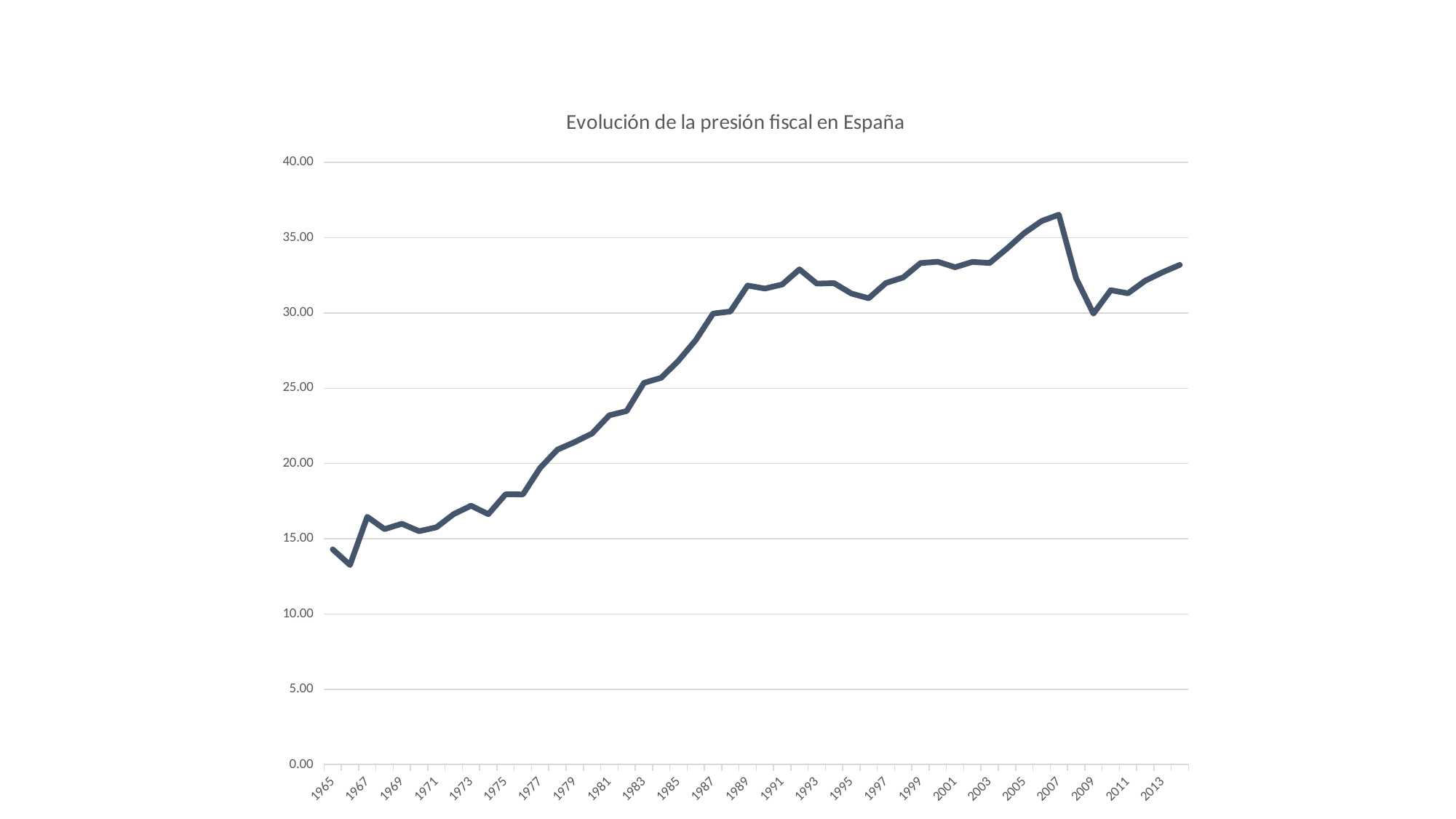

### Chart: Evolución de la presión fiscal en España

| Category | España |
|---|---|
| 1965 | 14.294 |
| 1966 | 13.254 |
| 1967 | 16.45799999999999 |
| 1968 | 15.637 |
| 1969 | 15.998 |
| 1970 | 15.501 |
| 1971 | 15.76 |
| 1972 | 16.63800000000001 |
| 1973 | 17.195 |
| 1974 | 16.631 |
| 1975 | 17.953 |
| 1976 | 17.943 |
| 1977 | 19.71 |
| 1978 | 20.92299999999998 |
| 1979 | 21.427 |
| 1980 | 21.996 |
| 1981 | 23.202 |
| 1982 | 23.485 |
| 1983 | 25.357 |
| 1984 | 25.697 |
| 1985 | 26.837 |
| 1986 | 28.198 |
| 1987 | 29.962 |
| 1988 | 30.101 |
| 1989 | 31.82400000000001 |
| 1990 | 31.623 |
| 1991 | 31.895 |
| 1992 | 32.9 |
| 1993 | 31.952 |
| 1994 | 31.985 |
| 1995 | 31.294 |
| 1996 | 30.979 |
| 1997 | 31.991 |
| 1998 | 32.363 |
| 1999 | 33.318 |
| 2000 | 33.407 |
| 2001 | 33.041 |
| 2002 | 33.395 |
| 2003 | 33.323 |
| 2004 | 34.283 |
| 2005 | 35.308 |
| 2006 | 36.105 |
| 2007 | 36.53 |
| 2008 | 32.307 |
| 2009 | 29.956 |
| 2010 | 31.515 |
| 2011 | 31.31 |
| 2012 | 32.14700000000001 |
| 2013 | 32.705 |
| 2014 | 33.19900000000001 |